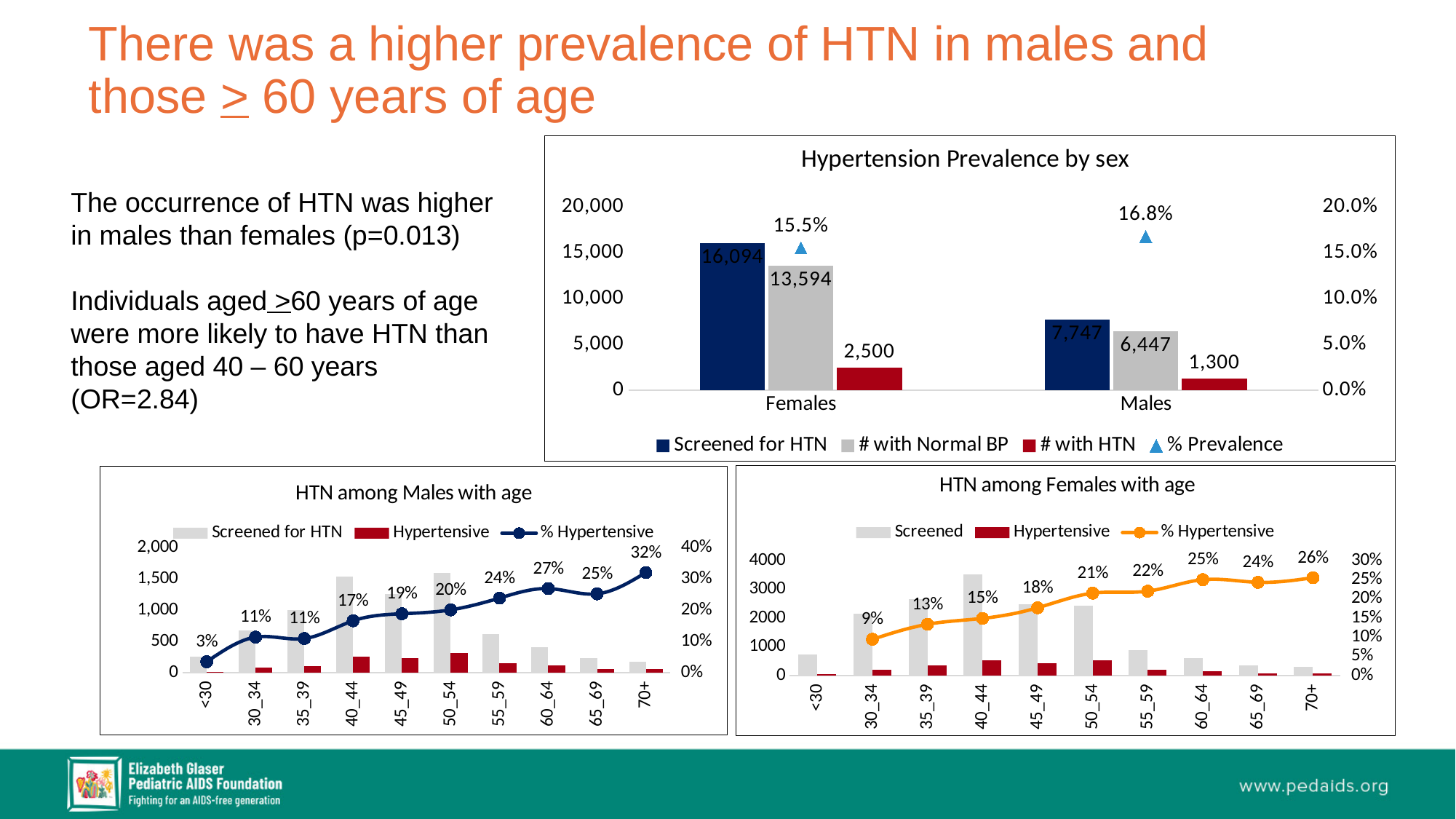

# There was a higher prevalence of HTN in males and those > 60 years of age

### Chart: Hypertension Prevalence by sex

| Category | Screened for HTN | # with Normal BP | # with HTN | % Prevalence |
|---|---|---|---|---|
| Females | 16094.0 | 13594.0 | 2500.0 | 0.15533739281719897 |
| Males | 7747.0 | 6447.0 | 1300.0 | 0.16780689299083515 |
The occurrence of HTN was higher in males than females (p=0.013)

Individuals aged >60 years of age were more likely to have HTN than those aged 40 – 60 years (OR=2.84)

### Chart: HTN among Females with age

| Category | Screened | Hypertensive | % Hypertensive |
|---|---|---|---|
| <30  | 739.0 | 53.0 | None |
| 30_34  | 2138.0 | 202.0 | 0.09448082319925163 |
| 35_39  | 2663.0 | 356.0 | 0.1336838152459632 |
| 40_44  | 3516.0 | 524.0 | 0.149032992036405 |
| 45_49  | 2468.0 | 436.0 | 0.1766612641815235 |
| 50_54  | 2425.0 | 521.0 | 0.21484536082474226 |
| 55_59  | 877.0 | 193.0 | 0.22006841505131128 |
| 60_64  | 616.0 | 154.0 | 0.25 |
| 65_69  | 362.0 | 88.0 | 0.2430939226519337 |
| 70+  | 290.0 | 74.0 | 0.25517241379310346 |

### Chart: HTN among Males with age

| Category | Screened for HTN | Hypertensive | % Hypertensive |
|---|---|---|---|
| <30  | 258.0 | 9.0 | 0.03488372093023256 |
| 30_34  | 678.0 | 77.0 | 0.11356932153392331 |
| 35_39  | 1000.0 | 109.0 | 0.109 |
| 40_44  | 1531.0 | 254.0 | 0.1659046374918354 |
| 45_49  | 1258.0 | 237.0 | 0.18839427662957076 |
| 50_54  | 1593.0 | 320.0 | 0.20087884494664154 |
| 55_59  | 612.0 | 146.0 | 0.238562091503268 |
| 60_64  | 409.0 | 110.0 | 0.26894865525672373 |
| 65_69  | 230.0 | 58.0 | 0.25217391304347825 |
| 70+  | 178.0 | 57.0 | 0.3202247191011236 |